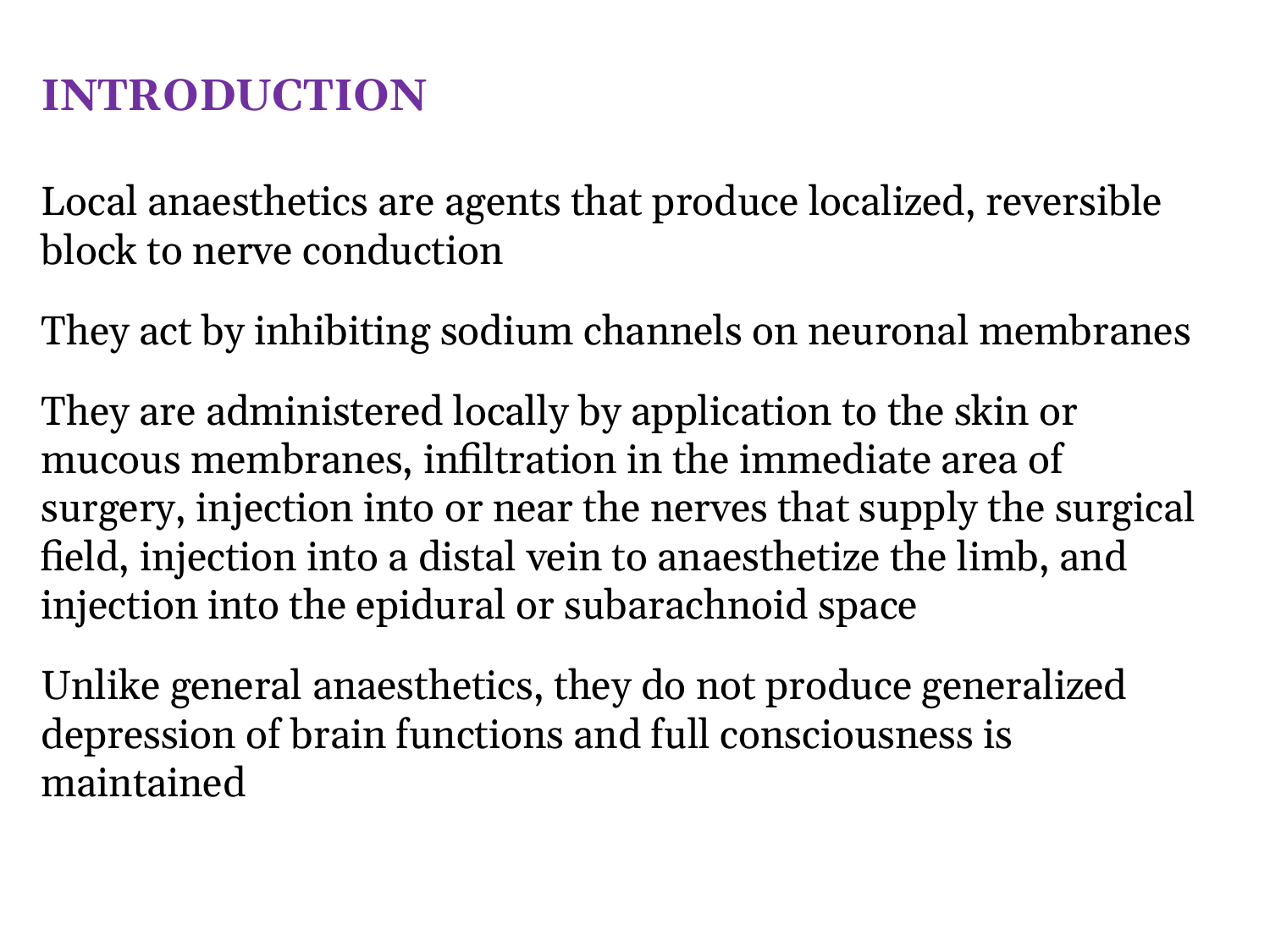

INTRODUCTION
Local anaesthetics are agents that produce localized, reversible block to nerve conduction
They act by inhibiting sodium channels on neuronal membranes
They are administered locally by application to the skin or mucous membranes, infiltration in the immediate area of surgery, injection into or near the nerves that supply the surgical field, injection into a distal vein to anaesthetize the limb, and injection into the epidural or subarachnoid space
Unlike general anaesthetics, they do not produce generalized depression of brain functions and full consciousness is maintained